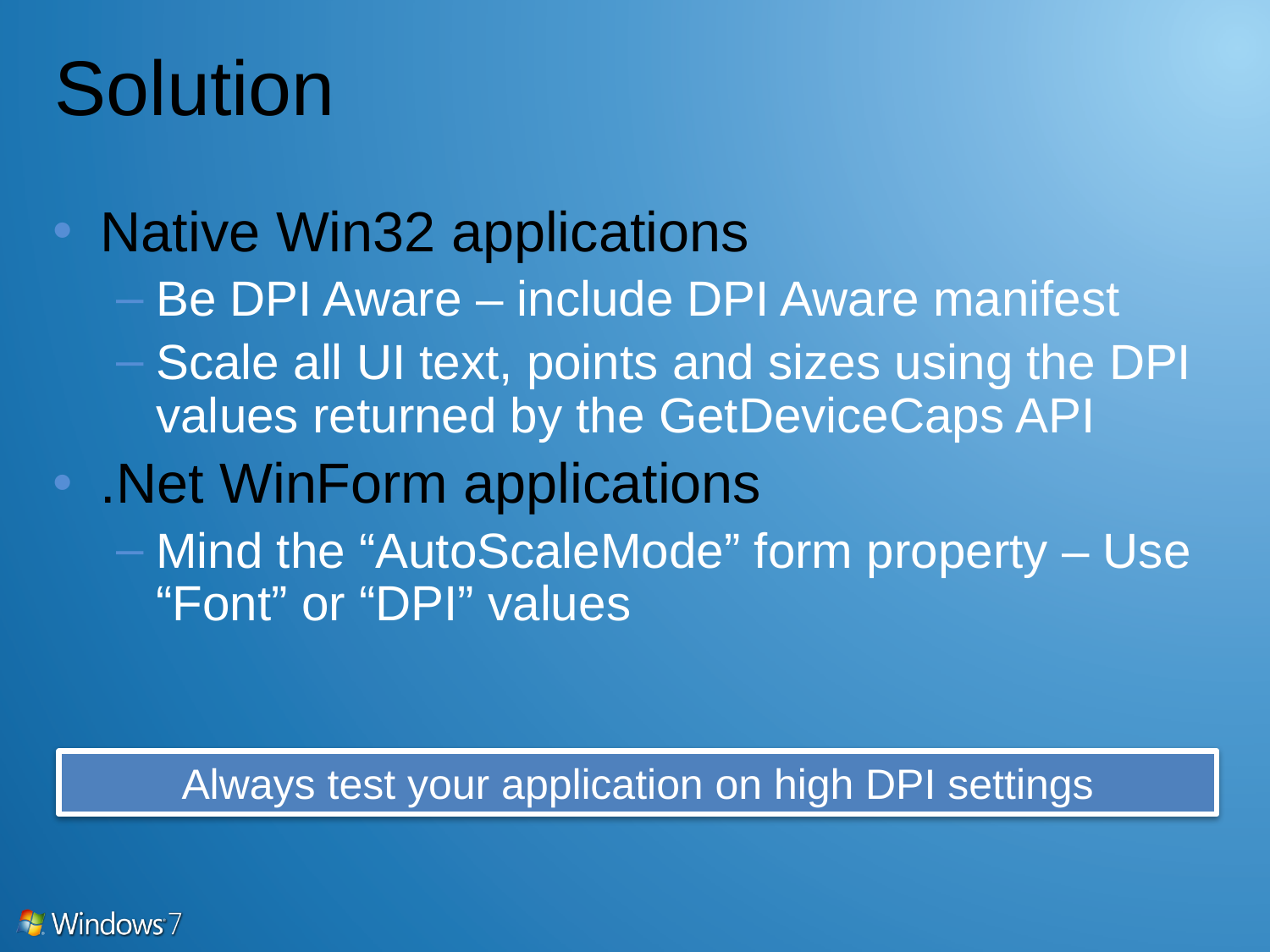

# Solution
Native Win32 applications
Be DPI Aware – include DPI Aware manifest
Scale all UI text, points and sizes using the DPI values returned by the GetDeviceCaps API
.Net WinForm applications
Mind the “AutoScaleMode” form property – Use “Font” or “DPI” values
Always test your application on high DPI settings